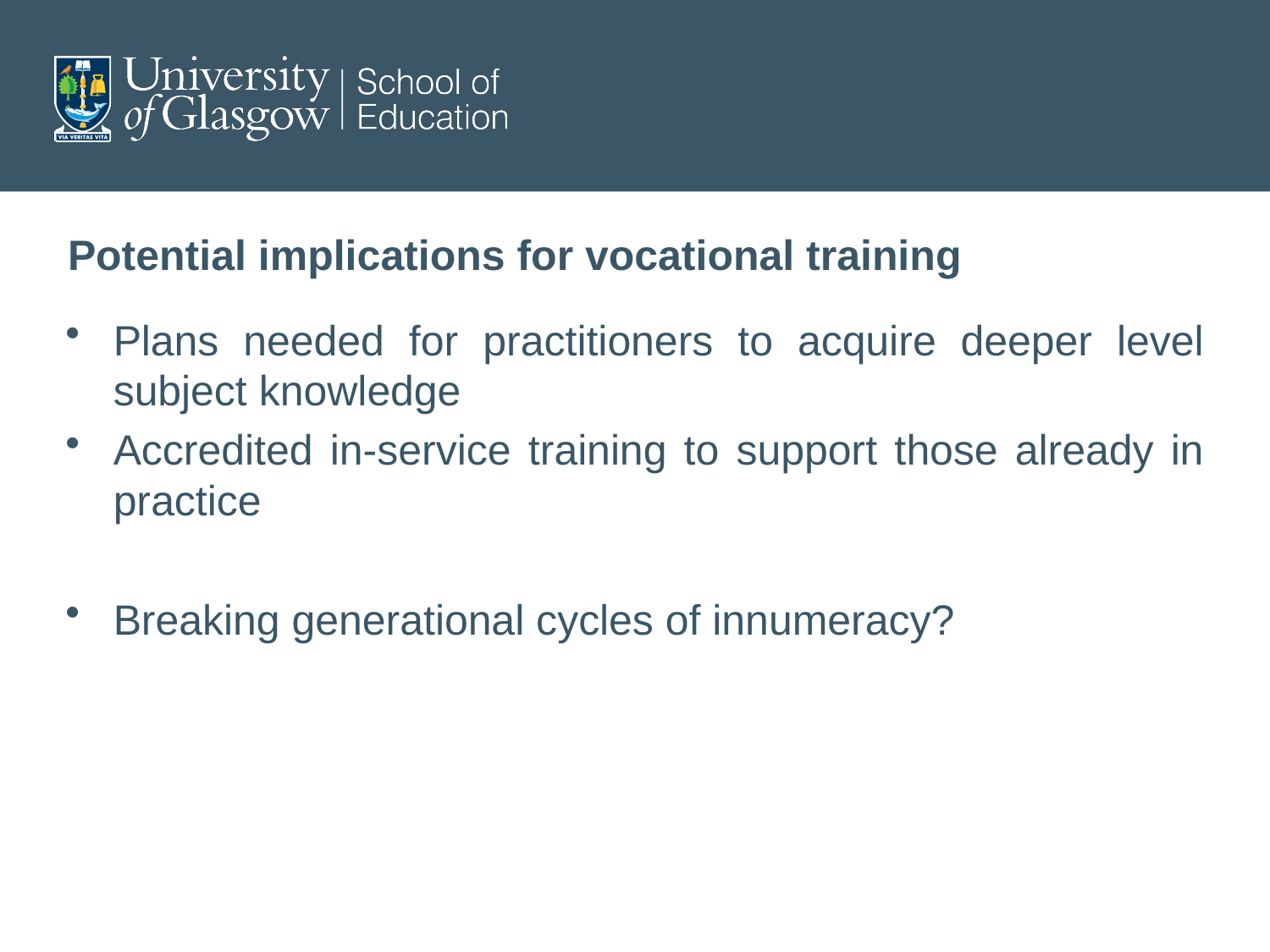

# Potential implications for vocational training
Plans needed for practitioners to acquire deeper level subject knowledge
Accredited in-service training to support those already in practice

Breaking generational cycles of innumeracy?